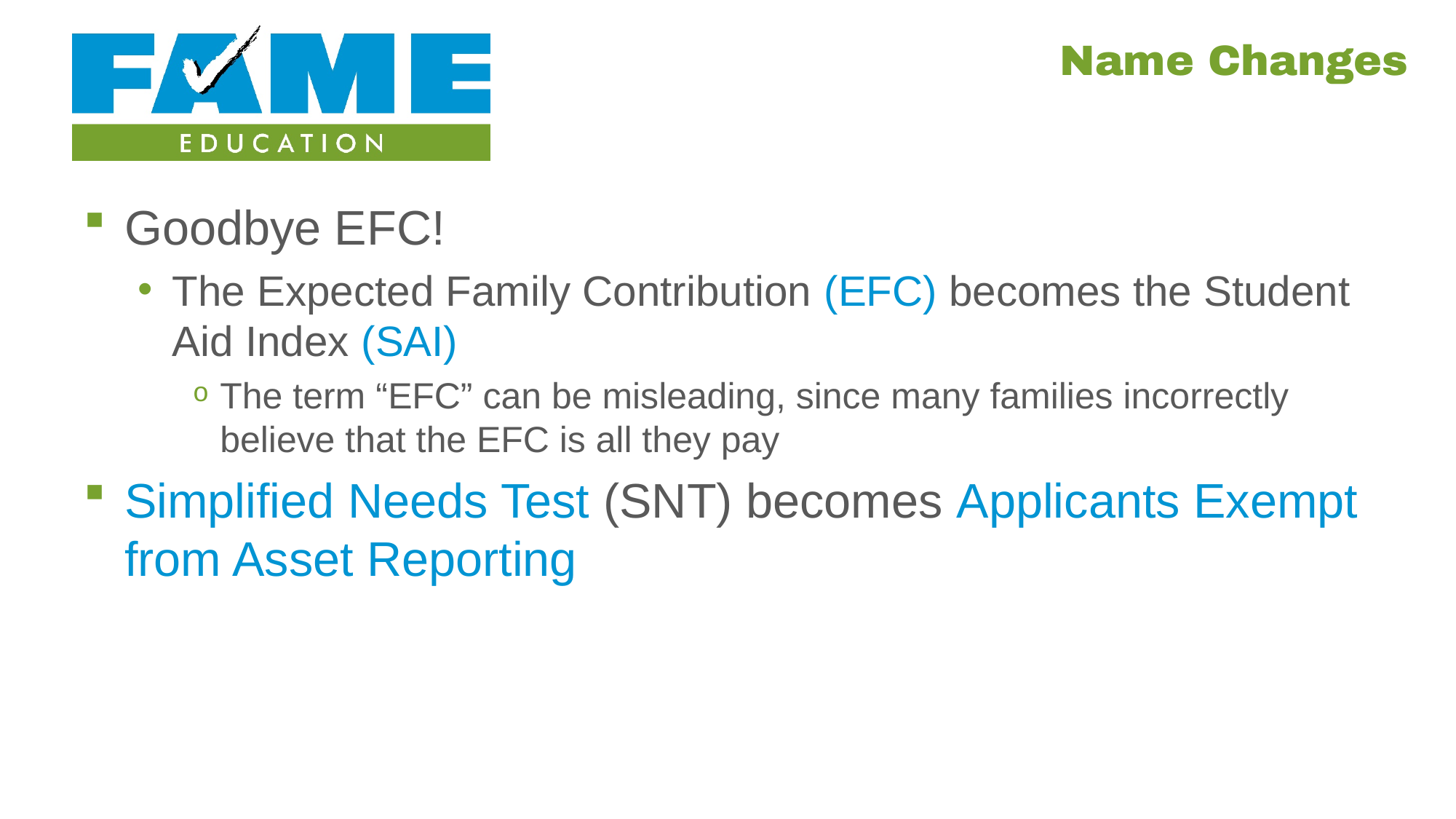

# Name Changes
Goodbye EFC!
The Expected Family Contribution (EFC) becomes the Student Aid Index (SAI)
The term “EFC” can be misleading, since many families incorrectly believe that the EFC is all they pay
Simplified Needs Test (SNT) becomes Applicants Exempt from Asset Reporting